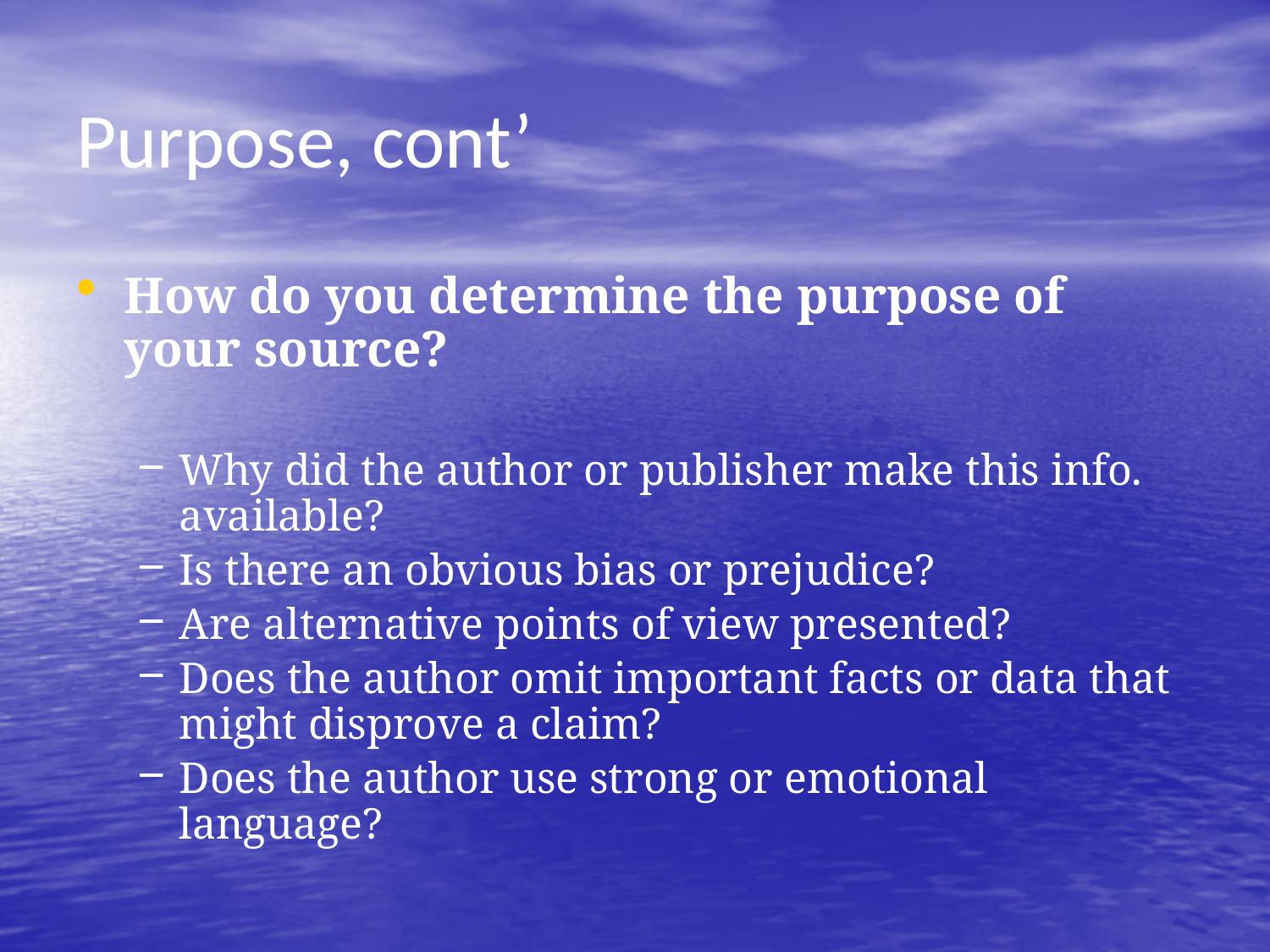

# Purpose, cont’
How do you determine the purpose of your source?

Why did the author or publisher make this info. available?
Is there an obvious bias or prejudice?
Are alternative points of view presented?
Does the author omit important facts or data that might disprove a claim?
Does the author use strong or emotional language?